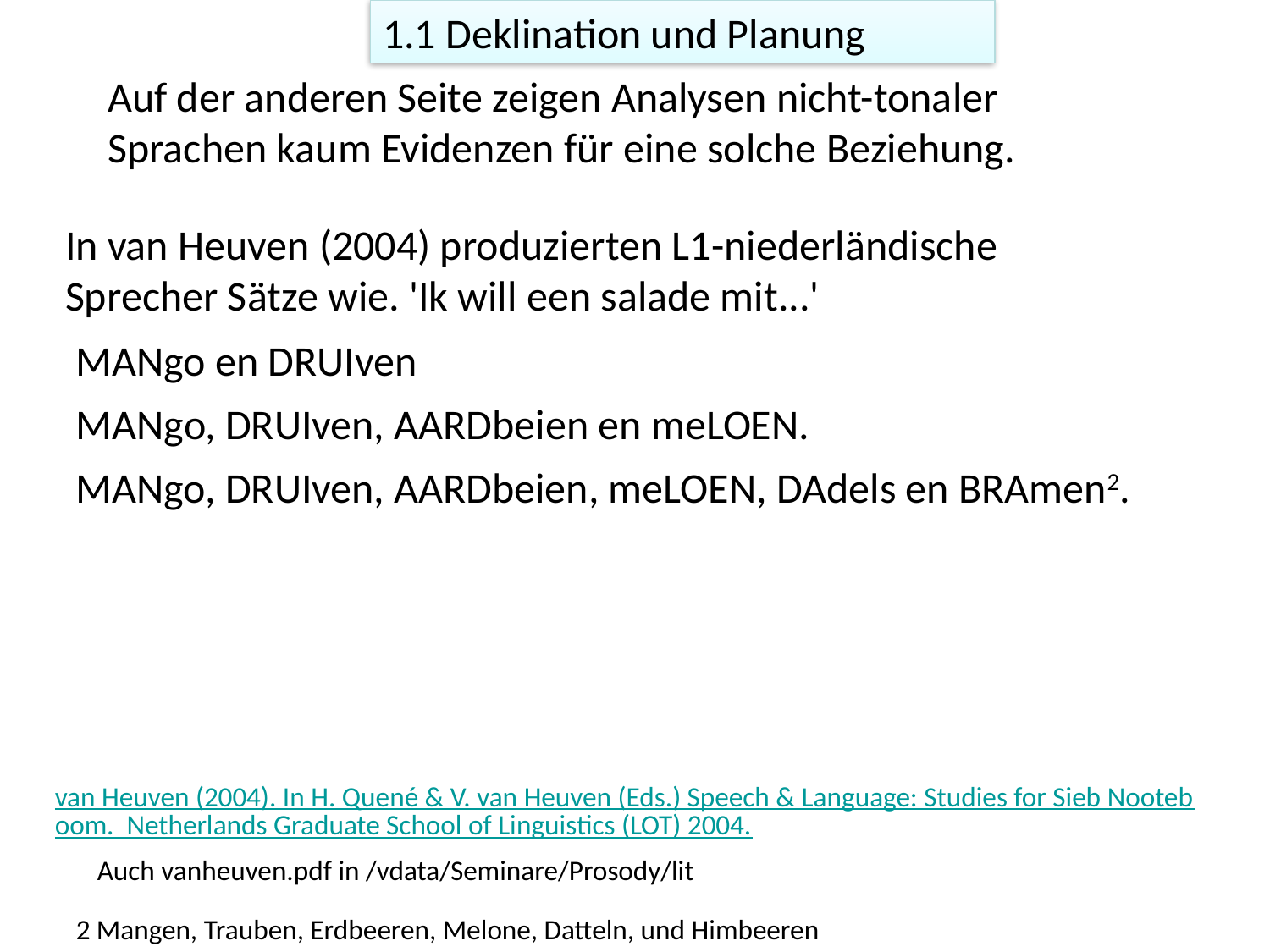

1.1 Deklination und Planung
Auf der anderen Seite zeigen Analysen nicht-tonaler Sprachen kaum Evidenzen für eine solche Beziehung.
In van Heuven (2004) produzierten L1-niederländische Sprecher Sätze wie. 'Ik will een salade mit...'
MANgo en DRUIven
MANgo, DRUIven, AARDbeien en meLOEN.
MANgo, DRUIven, AARDbeien, meLOEN, DAdels en BRAmen2.
van Heuven (2004). In H. Quené & V. van Heuven (Eds.) Speech & Language: Studies for Sieb Nooteboom.  Netherlands Graduate School of Linguistics (LOT) 2004.
Auch vanheuven.pdf in /vdata/Seminare/Prosody/lit
2 Mangen, Trauben, Erdbeeren, Melone, Datteln, und Himbeeren